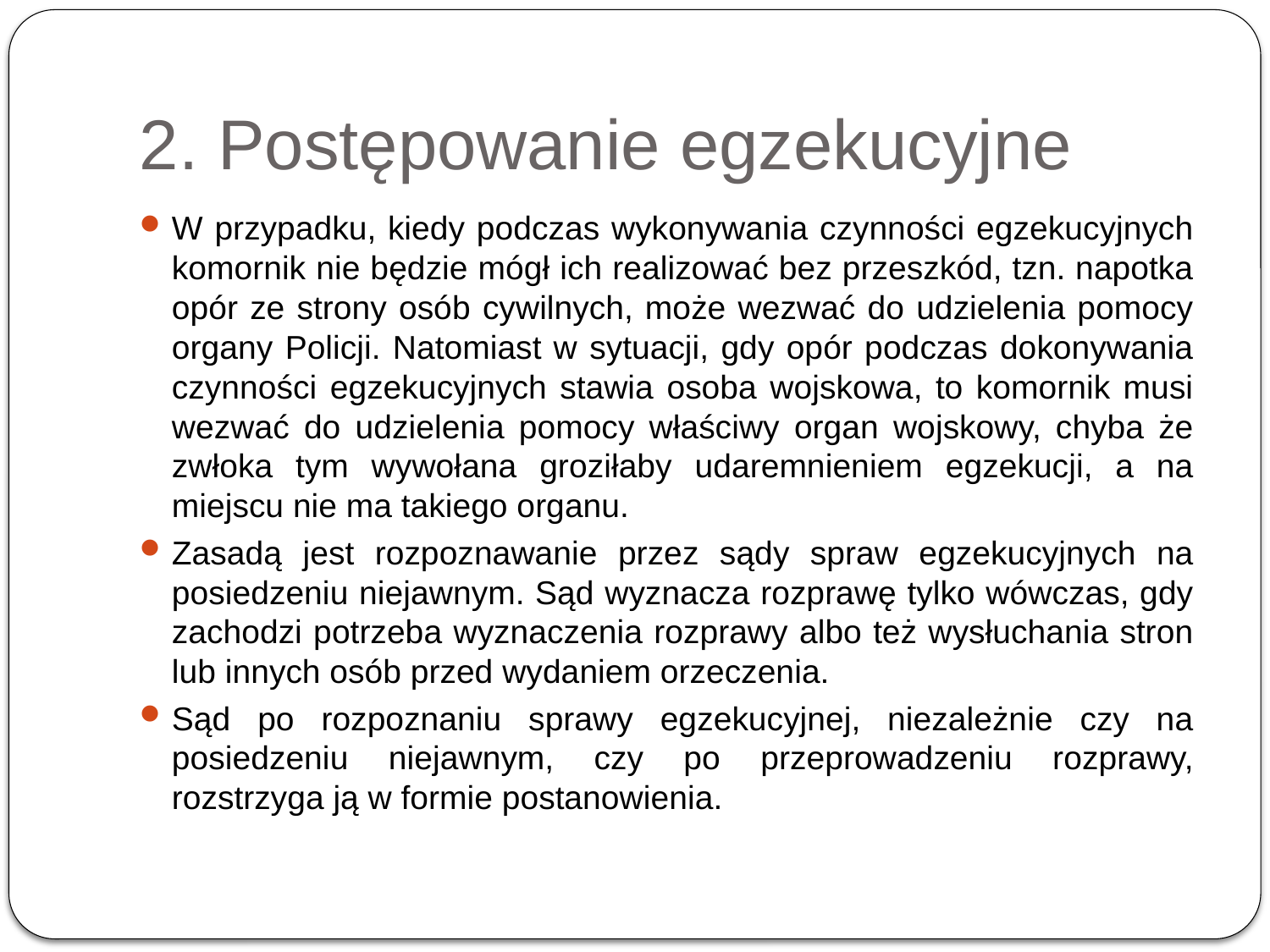

# 2. Postępowanie egzekucyjne
W przypadku, kiedy podczas wykonywania czynności egzekucyjnych komornik nie będzie mógł ich realizować bez przeszkód, tzn. napotka opór ze strony osób cywilnych, może wezwać do udzielenia pomocy organy Policji. Natomiast w sytuacji, gdy opór podczas dokonywania czynności egzekucyjnych stawia osoba wojskowa, to komornik musi wezwać do udzielenia pomocy właściwy organ wojskowy, chyba że zwłoka tym wywołana groziłaby udaremnieniem egzekucji, a na miejscu nie ma takiego organu.
Zasadą jest rozpoznawanie przez sądy spraw egzekucyjnych na posiedzeniu niejawnym. Sąd wyznacza rozprawę tylko wówczas, gdy zachodzi potrzeba wyznaczenia rozprawy albo też wysłuchania stron lub innych osób przed wydaniem orzeczenia.
Sąd po rozpoznaniu sprawy egzekucyjnej, niezależnie czy na posiedzeniu niejawnym, czy po przeprowadzeniu rozprawy, rozstrzyga ją w formie postanowienia.